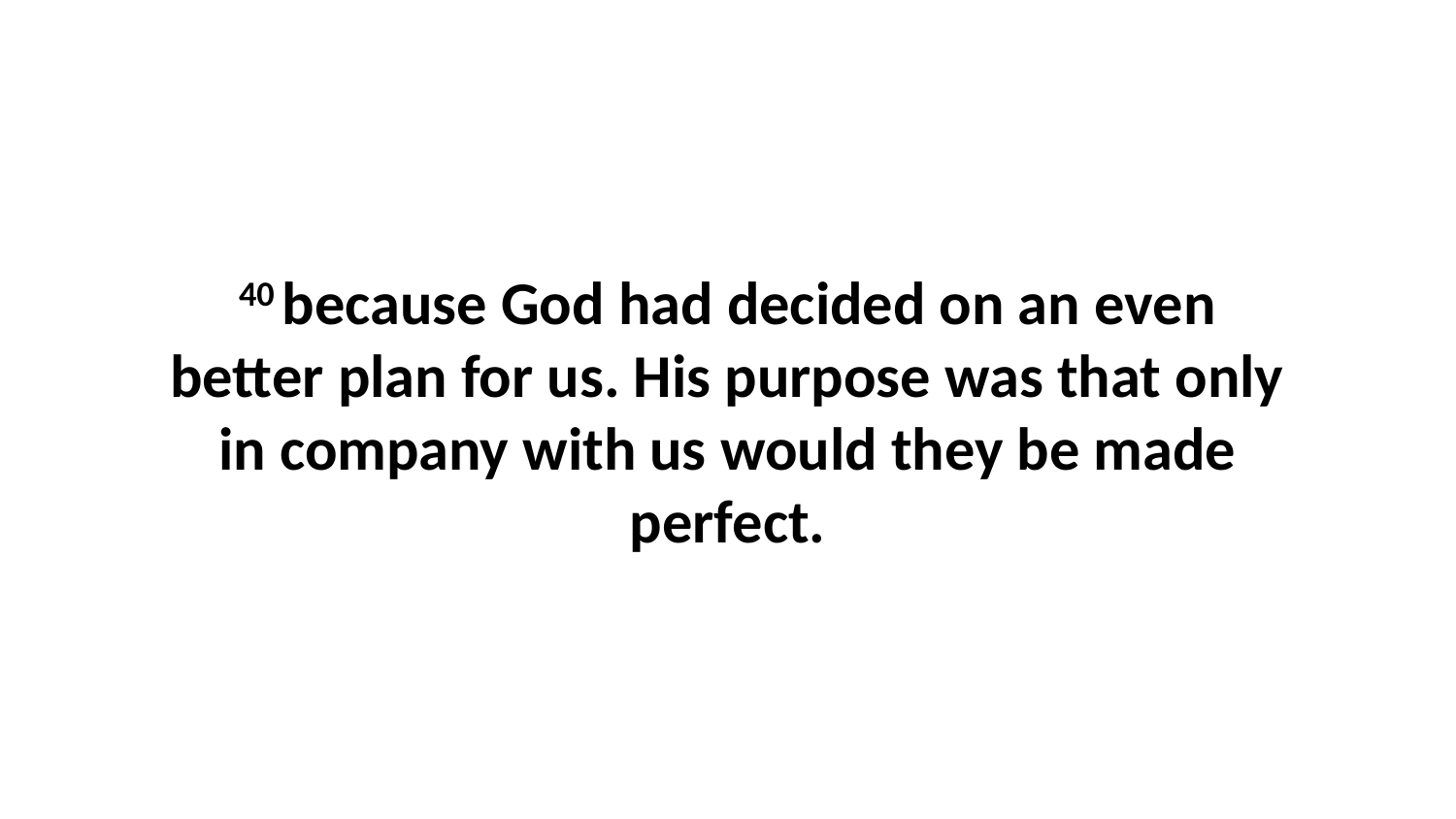

40 because God had decided on an even better plan for us. His purpose was that only in company with us would they be made perfect.